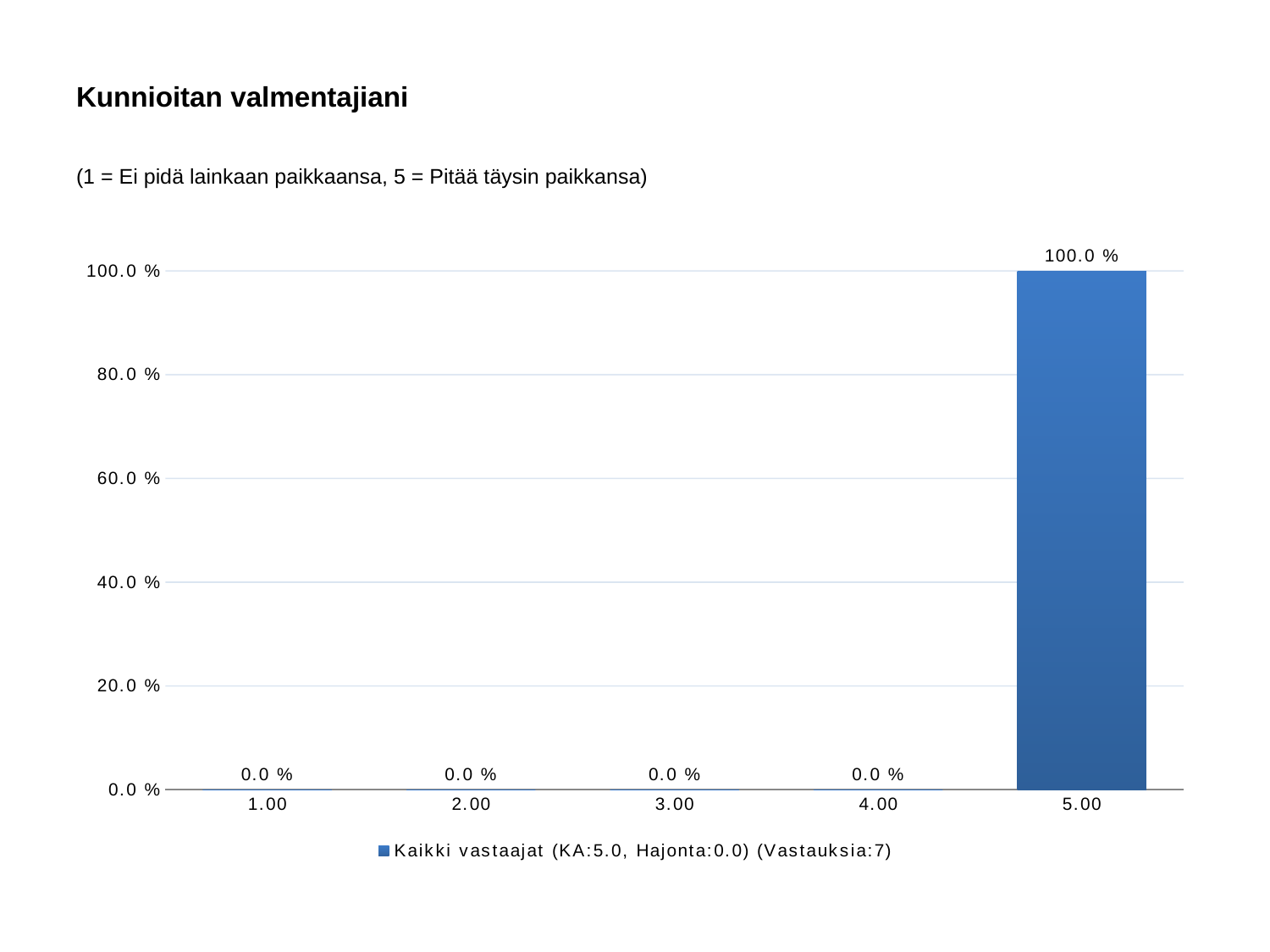

# Kunnioitan valmentajiani
(1 = Ei pidä lainkaan paikkaansa, 5 = Pitää täysin paikkansa)

### Chart

| Category | Kaikki vastaajat (KA:5.0, Hajonta:0.0) (Vastauksia:7) |
|---|---|
| 1.00 | 0.0 |
| 2.00 | 0.0 |
| 3.00 | 0.0 |
| 4.00 | 0.0 |
| 5.00 | 1.0 |